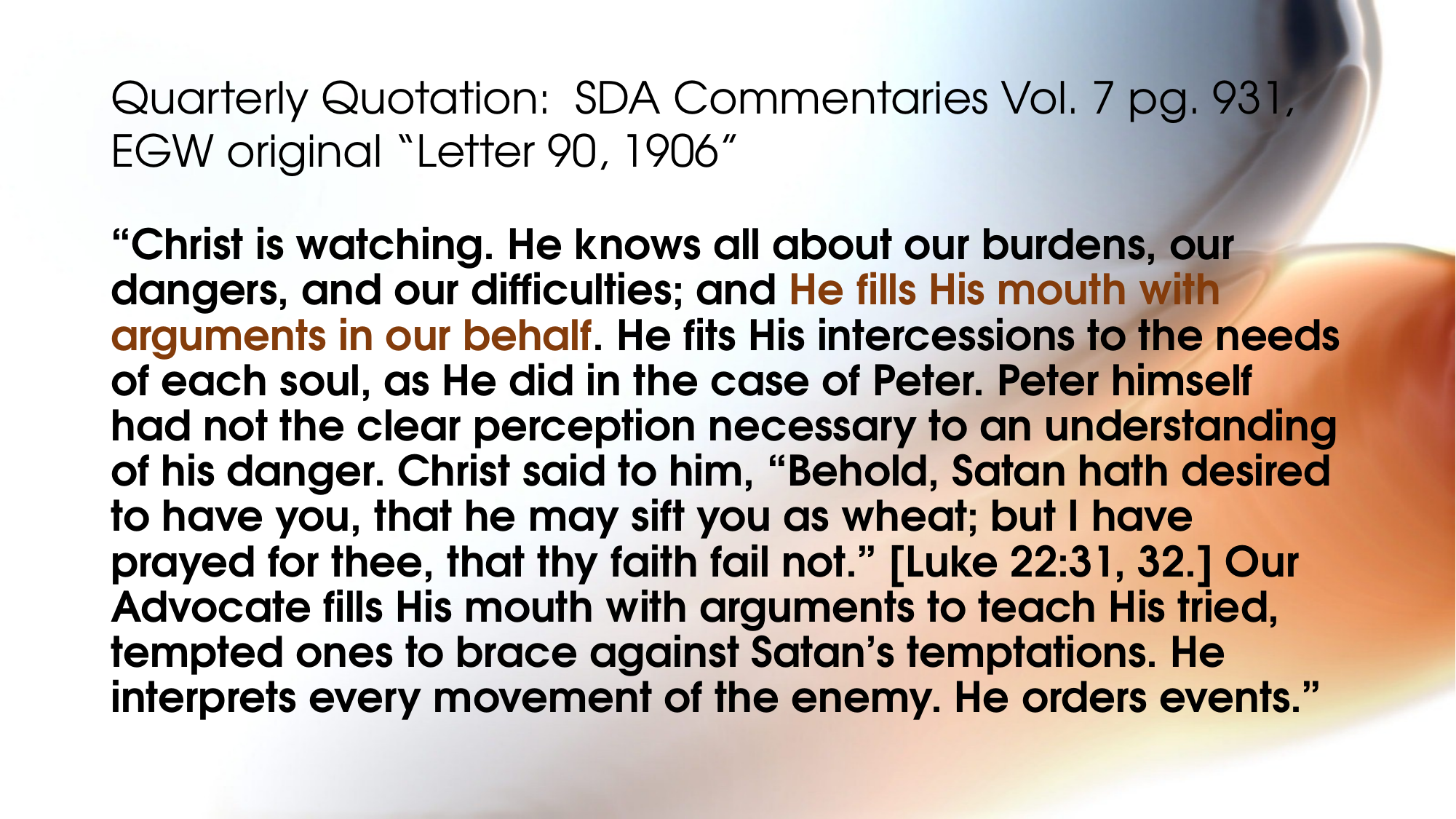

# Quarterly Quotation:  SDA Commentaries Vol. 7 pg. 931, EGW original “Letter 90, 1906”
“Christ is watching. He knows all about our burdens, our dangers, and our difficulties; and He fills His mouth with arguments in our behalf. He fits His intercessions to the needs of each soul, as He did in the case of Peter. Peter himself had not the clear perception necessary to an understanding of his danger. Christ said to him, “Behold, Satan hath desired to have you, that he may sift you as wheat; but I have prayed for thee, that thy faith fail not.” [Luke 22:31, 32.] Our Advocate fills His mouth with arguments to teach His tried, tempted ones to brace against Satan’s temptations. He interprets every movement of the enemy. He orders events.”